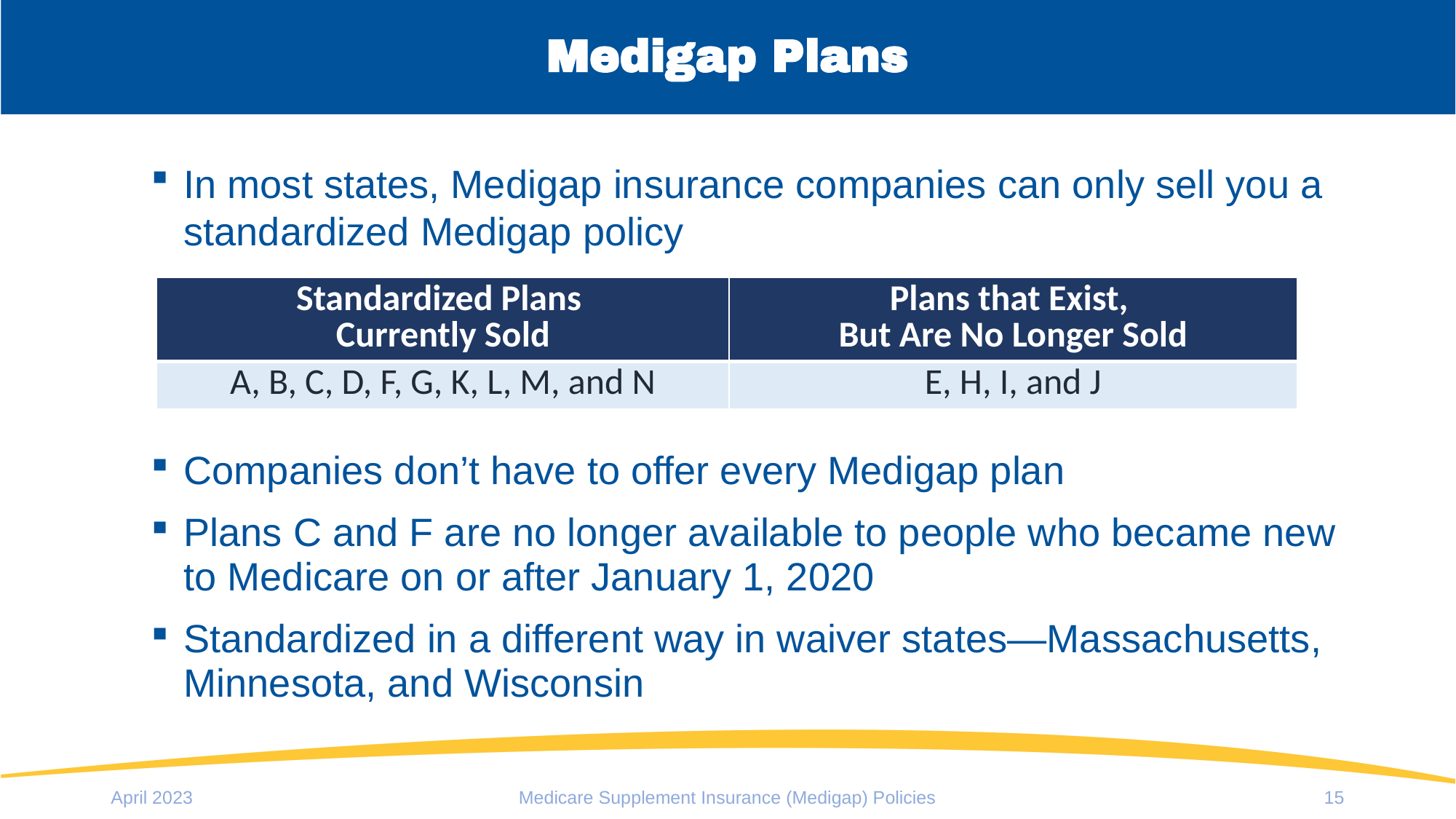

# Medigap Plans
In most states, Medigap insurance companies can only sell you a standardized Medigap policy
| Standardized Plans Currently Sold | Plans that Exist, But Are No Longer Sold |
| --- | --- |
| A, B, C, D, F, G, K, L, M, and N | E, H, I, and J |
Companies don’t have to offer every Medigap plan
Plans C and F are no longer available to people who became new to Medicare on or after January 1, 2020
Standardized in a different way in waiver states—Massachusetts, Minnesota, and Wisconsin
April 2023
Medicare Supplement Insurance (Medigap) Policies
15